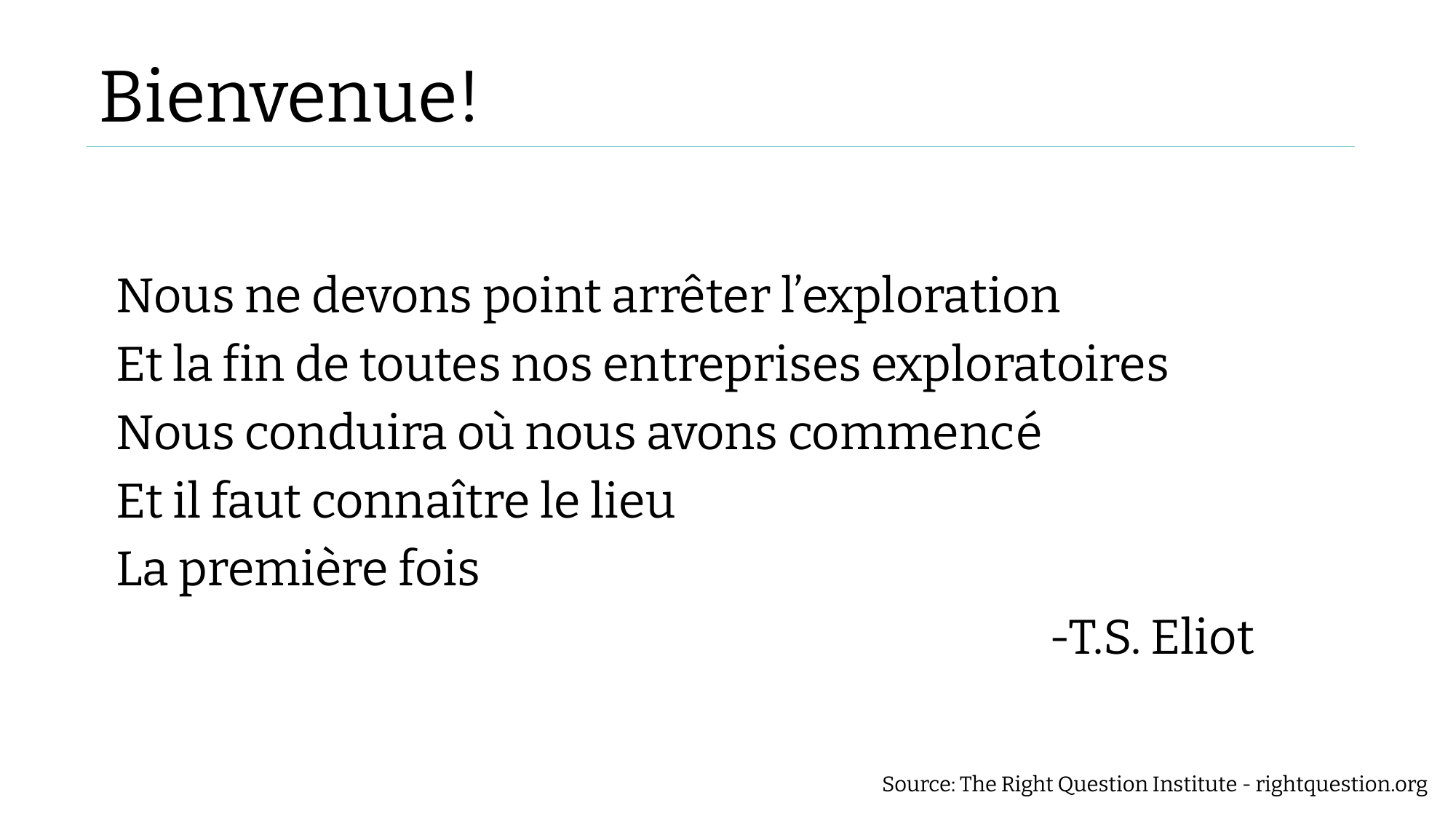

# Bienvenue!
Nous ne devons point arrêter l’exploration
Et la fin de toutes nos entreprises exploratoires
Nous conduira où nous avons commencé
Et il faut connaître le lieu
La première fois
				-T.S. Eliot